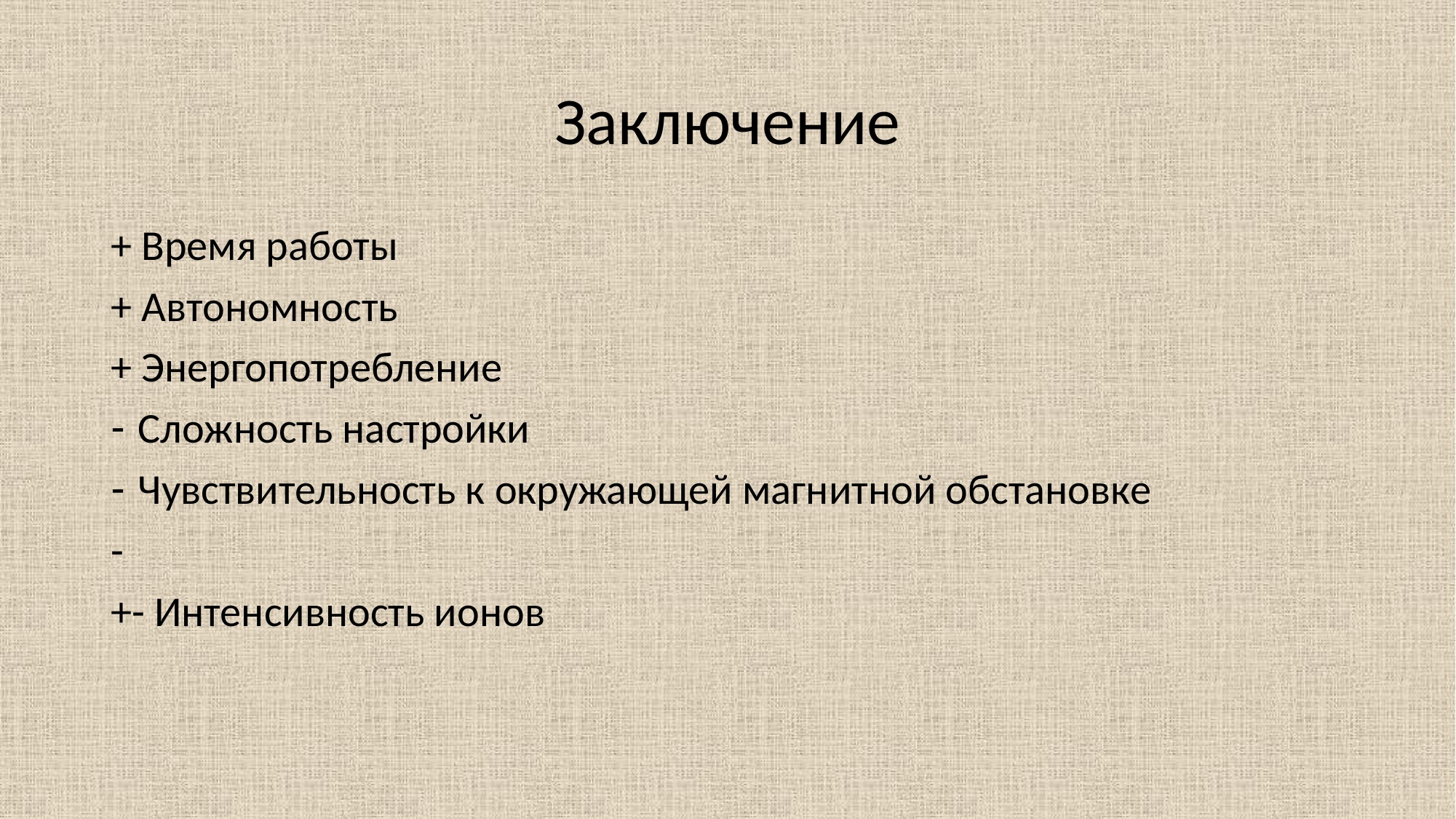

# Заключение
+ Время работы
+ Автономность
+ Энергопотребление
Сложность настройки
Чувствительность к окружающей магнитной обстановке
-
+- Интенсивность ионов